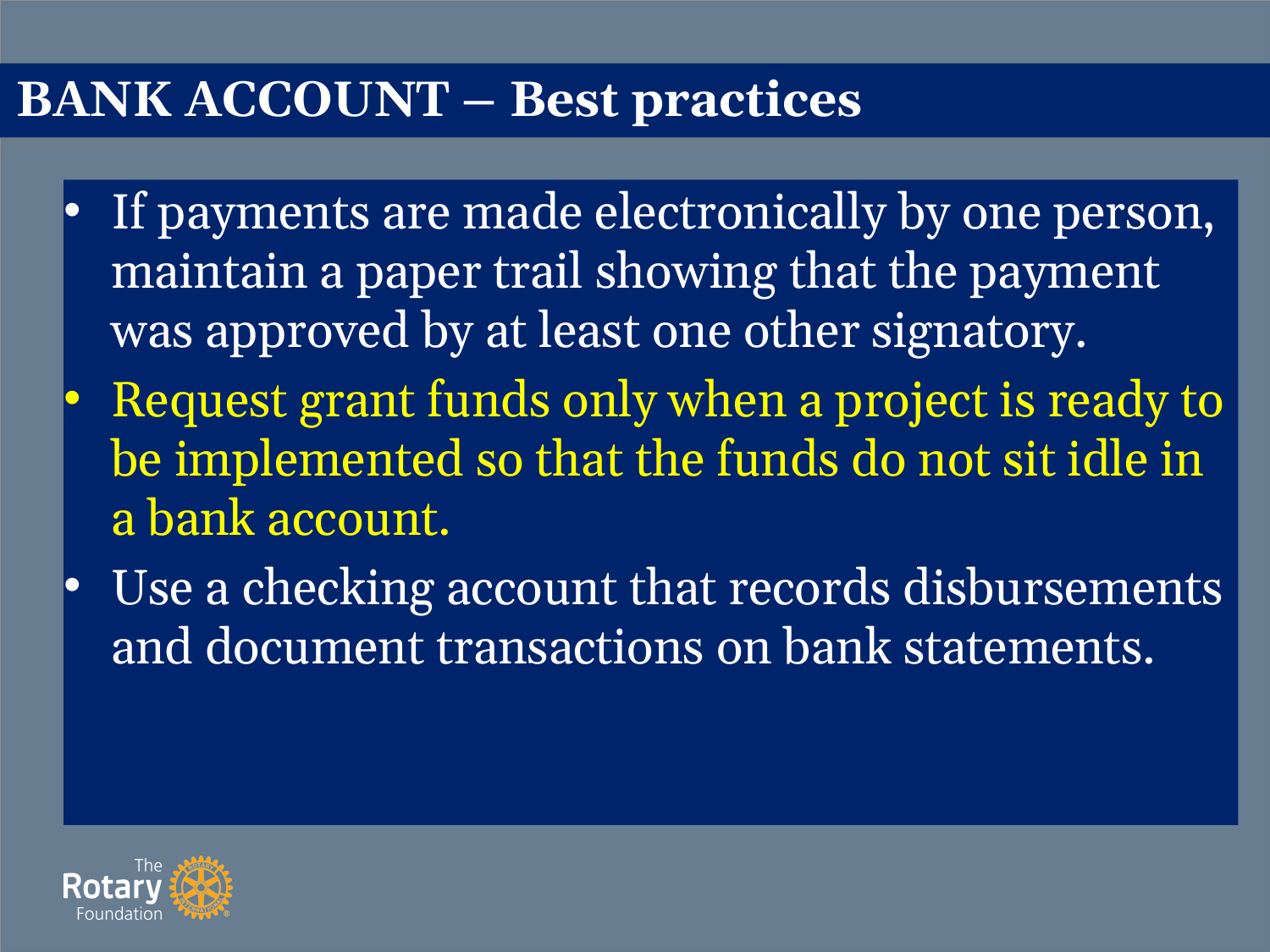

# BANK ACCOUNT – Best practices
If payments are made electronically by one person, maintain a paper trail showing that the payment was approved by at least one other signatory.
Request grant funds only when a project is ready to be implemented so that the funds do not sit idle in a bank account.
Use a checking account that records disbursements and document transactions on bank statements.